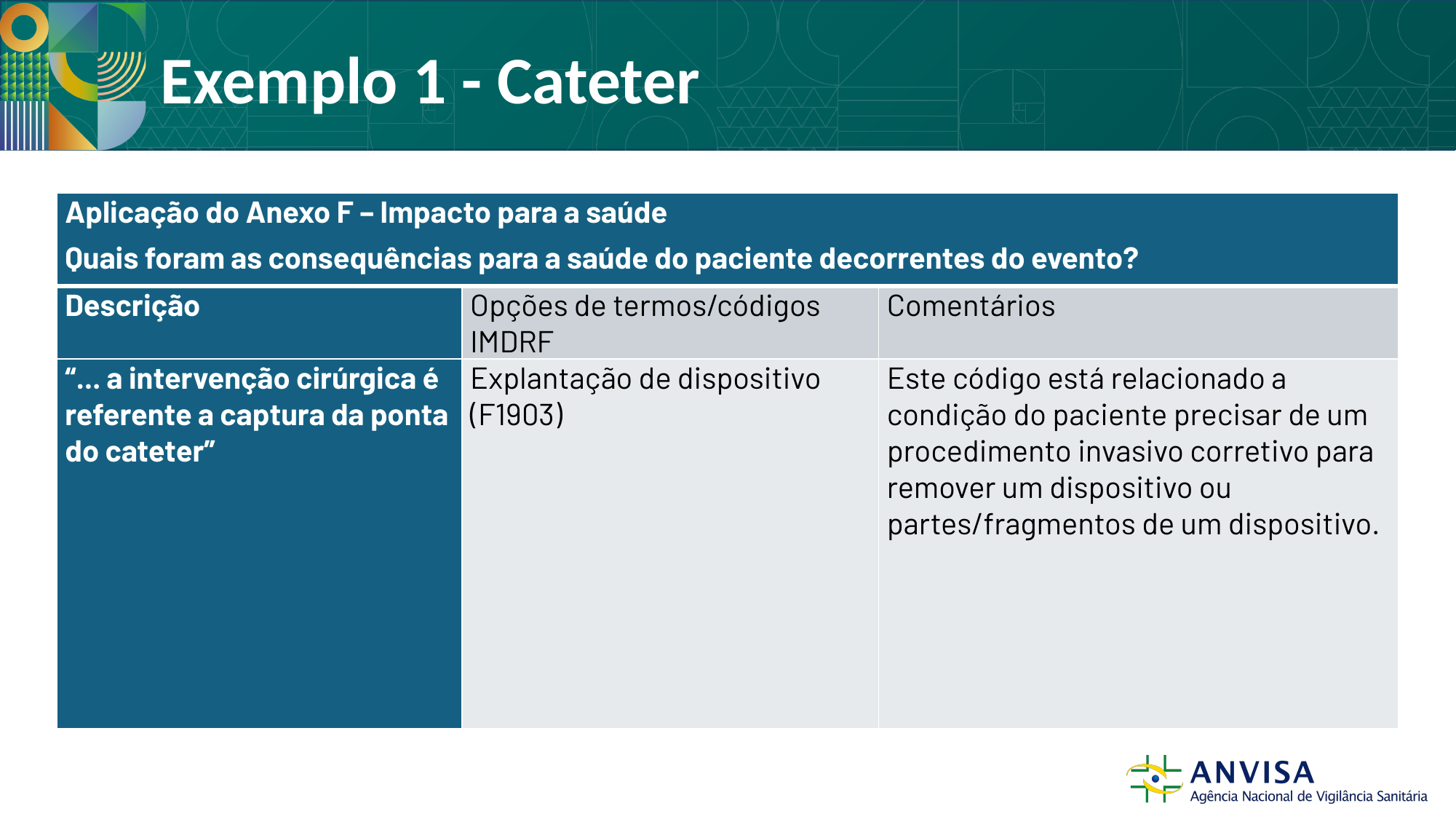

# Exemplo 1 - Cateter
| Aplicação do Anexo F – Impacto para a saúde Quais foram as consequências para a saúde do paciente decorrentes do evento? |  |  |
| --- | --- | --- |
| Descrição | Opções de termos/códigos IMDRF | Comentários |
| “... a intervenção cirúrgica é referente a captura da ponta do cateter” | Explantação de dispositivo (F1903) | Este código está relacionado a condição do paciente precisar de um procedimento invasivo corretivo para remover um dispositivo ou partes/fragmentos de um dispositivo. |